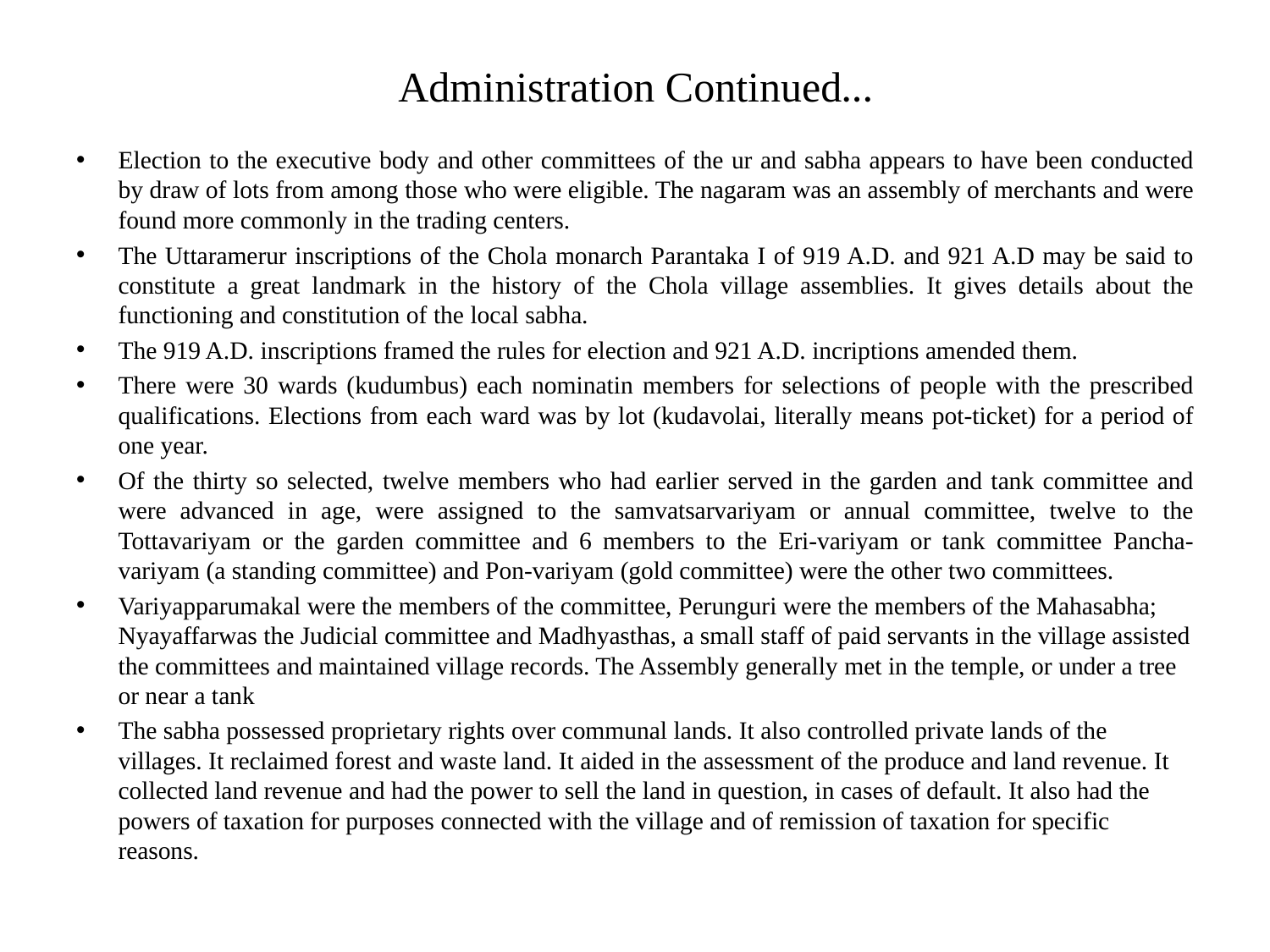

# Administration Continued…
Elec­tion to the executive body and other committees of the ur and sabha appears to have been conducted by draw of lots from among those who were eligible. The nagaram was an assembly of merchants and were found more commonly in the trading centers.
The Uttaramerur inscriptions of the Chola monarch Parantaka I of 919 A.D. and 921 A.D may be said to constitute a great landmark in the history of the Chola village assemblies. It gives details about the functioning and constitution of the local sabha.
The 919 A.D. inscriptions framed the rules for election and 921 A.D. incriptions amended them.
There were 30 wards (kudumbus) each nominatin members for selections of people with the prescribed qualifications. Elections from each ward was by lot (kudavolai, literally means pot-ticket) for a period of one year.
Of the thirty so selected, twelve members who had earlier served in the garden and tank committee and were advanced in age, were assigned to the samvatsarvariyam or annual committee, twelve to the Tottavariyam or the garden committee and 6 members to the Eri-variyam or tank committee Pancha-variyam (a standing committee) and Pon-variyam (gold committee) were the other two committees.
Variyapparumakal were the members of the committee, Perunguri were the members of the Mahasabha; Nyayaffarwas the Judicial committee and Madhyasthas, a small staff of paid servants in the village assisted the committees and maintained village records. The Assembly generally met in the temple, or under a tree or near a tank
The sabha possessed proprietary rights over communal lands. It also controlled private lands of the villages. It reclaimed forest and waste land. It aided in the assessment of the produce and land revenue. It collected land revenue and had the power to sell the land in question, in cases of default. It also had the powers of taxation for purposes connected with the village and of remission of taxation for specific reasons.